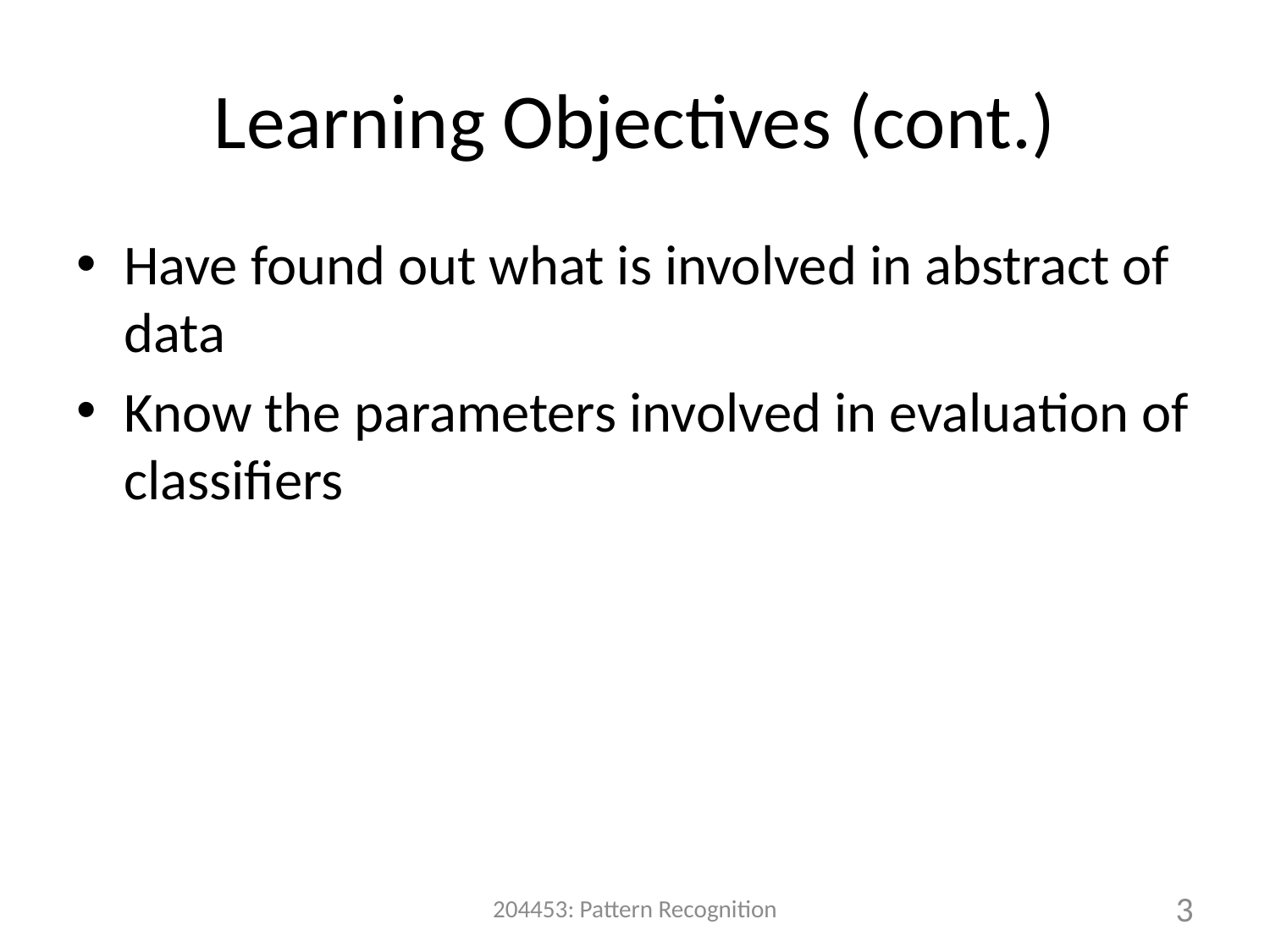

# Learning Objectives (cont.)
Have found out what is involved in abstract of data
Know the parameters involved in evaluation of classifiers
204453: Pattern Recognition
3